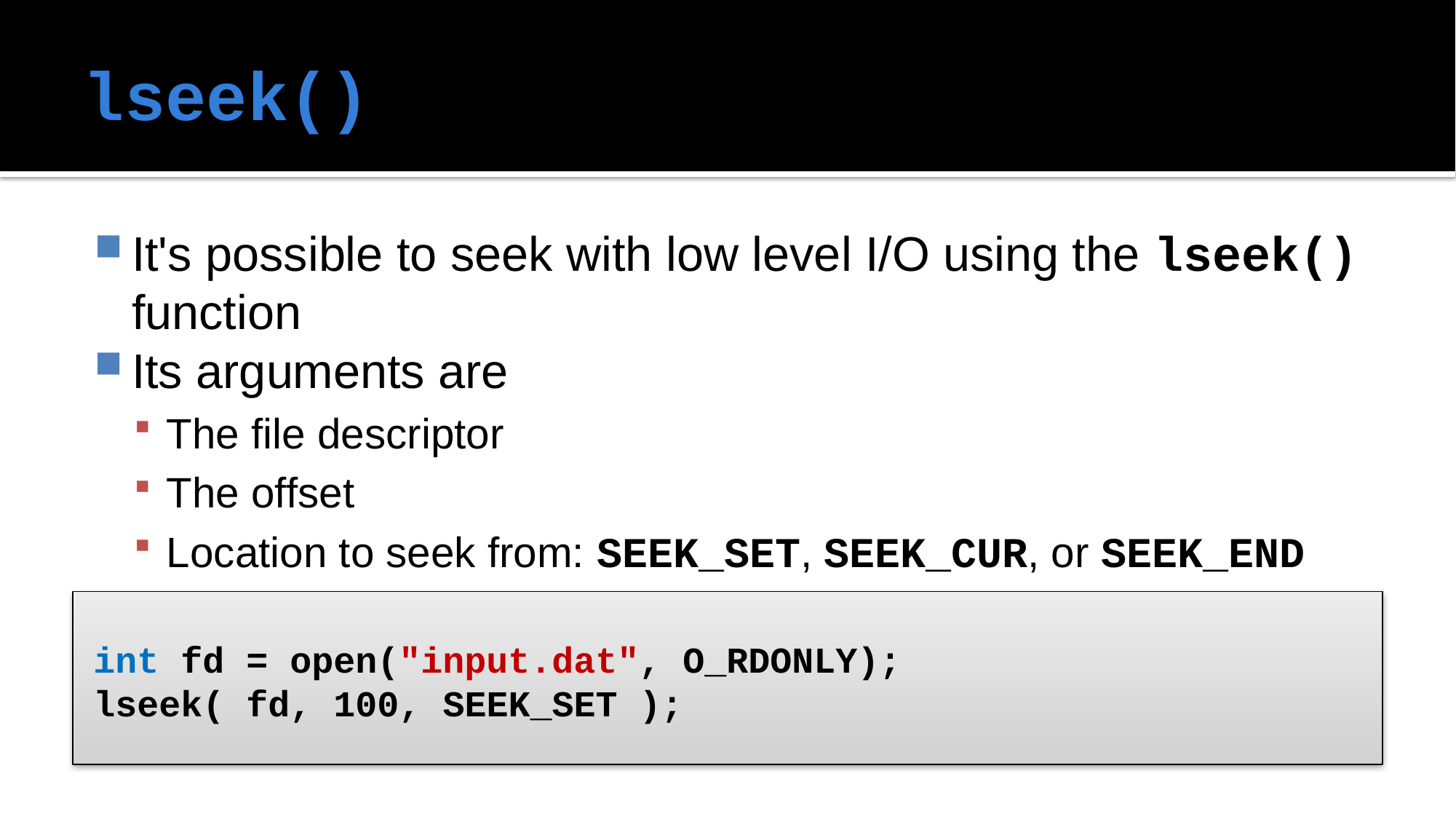

# lseek()
It's possible to seek with low level I/O using the lseek() function
Its arguments are
The file descriptor
The offset
Location to seek from: SEEK_SET, SEEK_CUR, or SEEK_END

int fd = open("input.dat", O_RDONLY);
lseek( fd, 100, SEEK_SET );